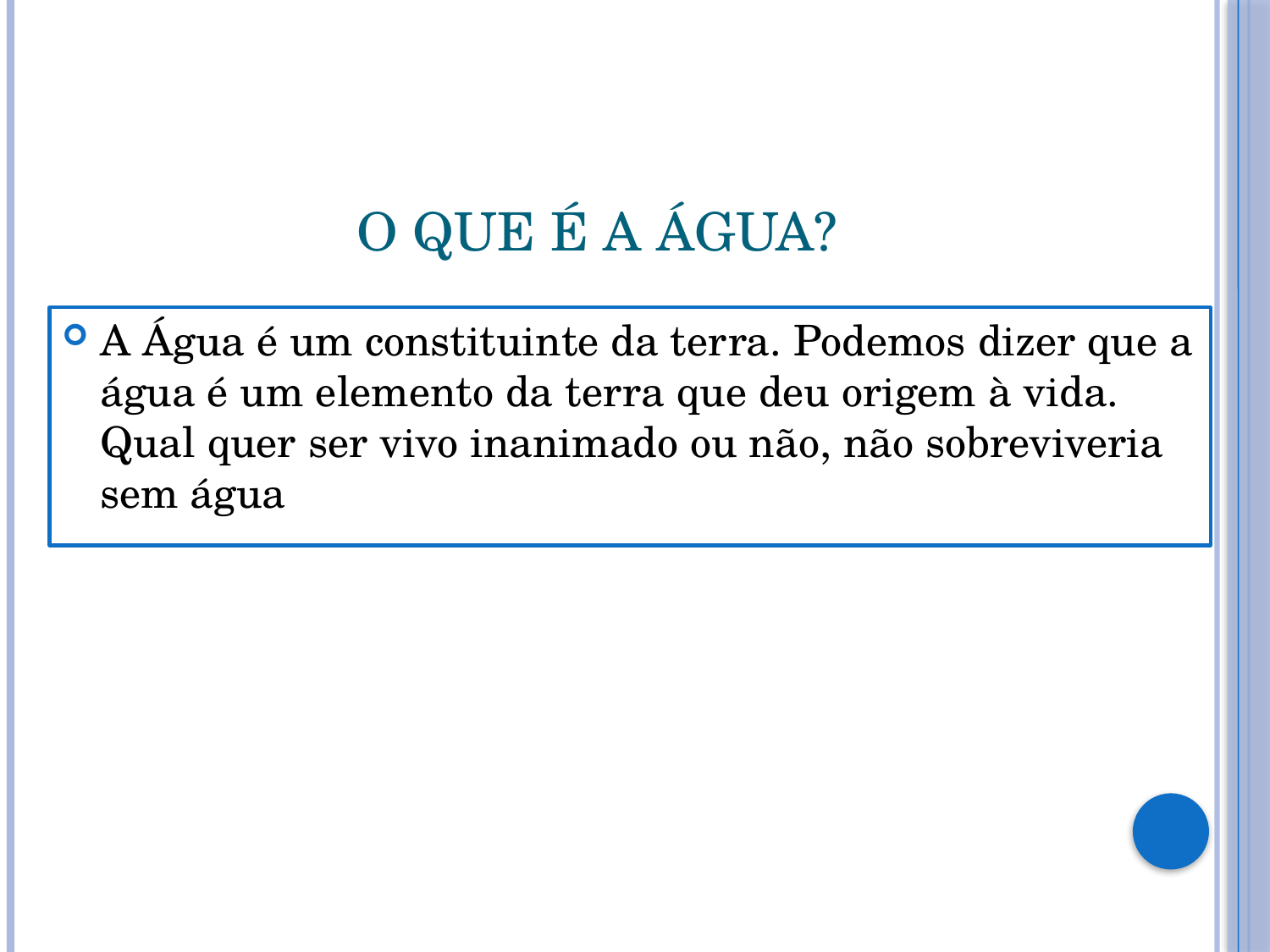

# O Que É a Água?
A Água é um constituinte da terra. Podemos dizer que a água é um elemento da terra que deu origem à vida. Qual quer ser vivo inanimado ou não, não sobreviveria sem água